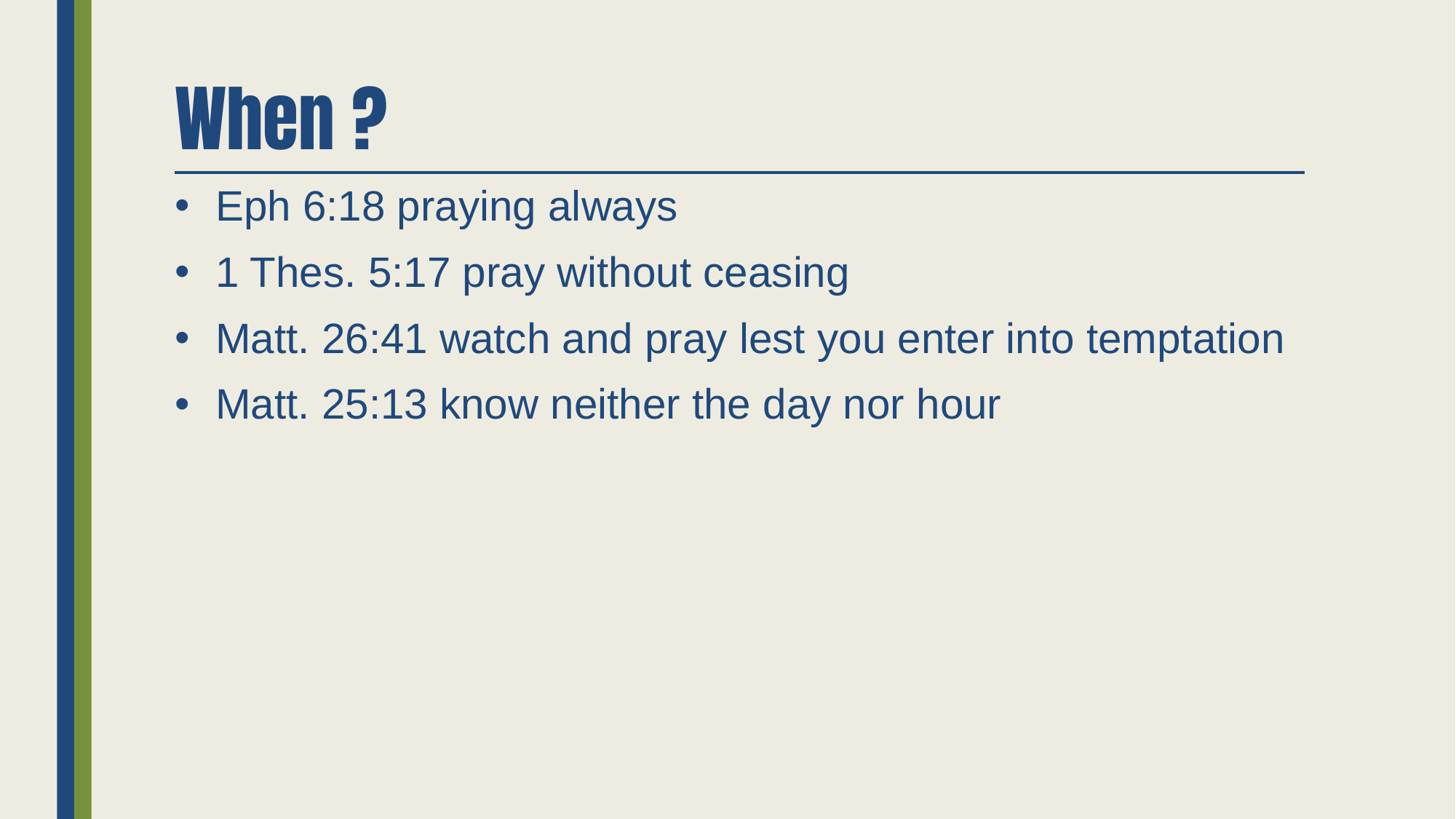

# When ?
Eph 6:18 praying always
1 Thes. 5:17 pray without ceasing
Matt. 26:41 watch and pray lest you enter into temptation
Matt. 25:13 know neither the day nor hour